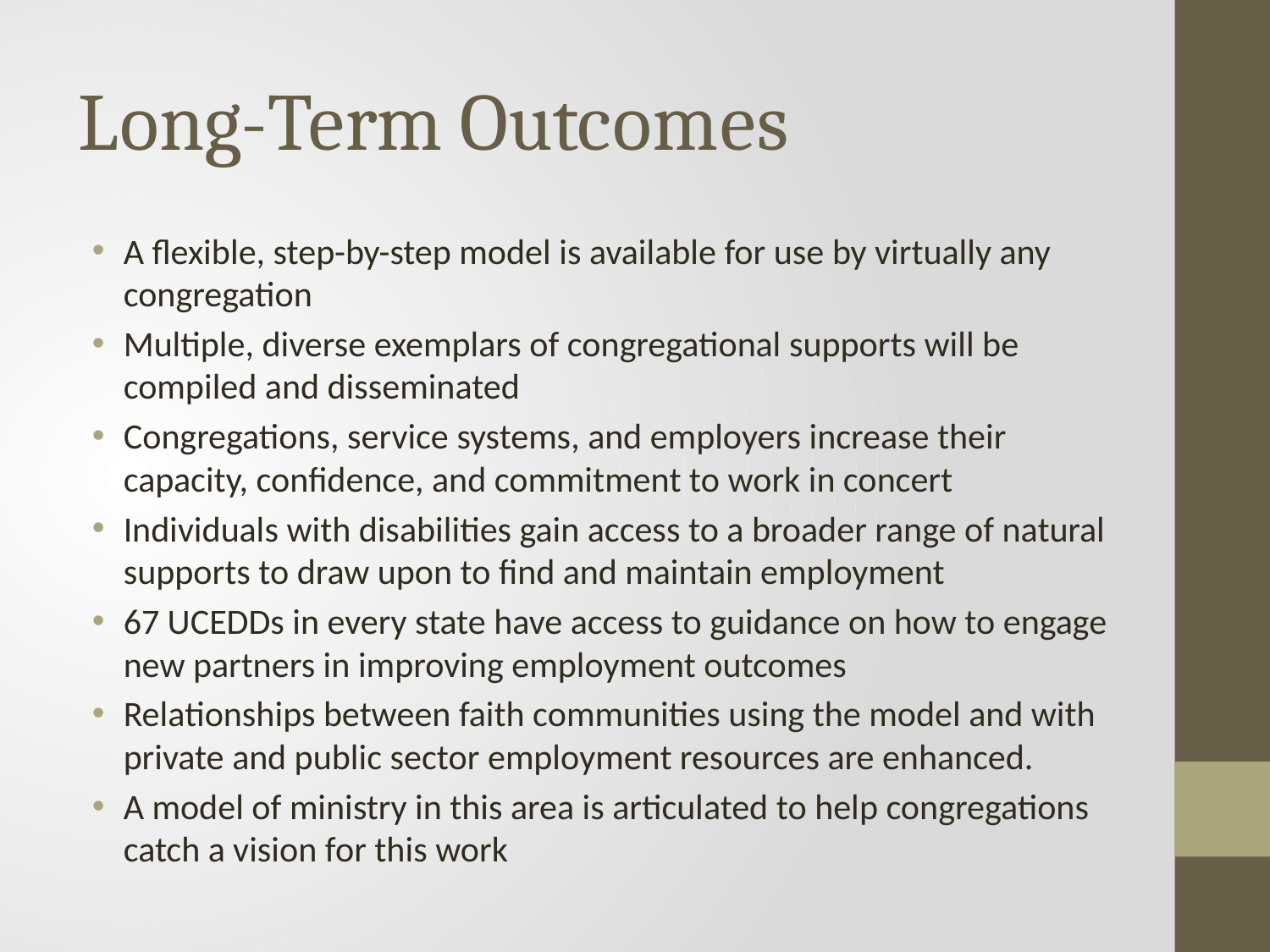

# Long-Term Outcomes
A flexible, step-by-step model is available for use by virtually any congregation
Multiple, diverse exemplars of congregational supports will be compiled and disseminated
Congregations, service systems, and employers increase their capacity, confidence, and commitment to work in concert
Individuals with disabilities gain access to a broader range of natural supports to draw upon to find and maintain employment
67 UCEDDs in every state have access to guidance on how to engage new partners in improving employment outcomes
Relationships between faith communities using the model and with private and public sector employment resources are enhanced.
A model of ministry in this area is articulated to help congregations catch a vision for this work